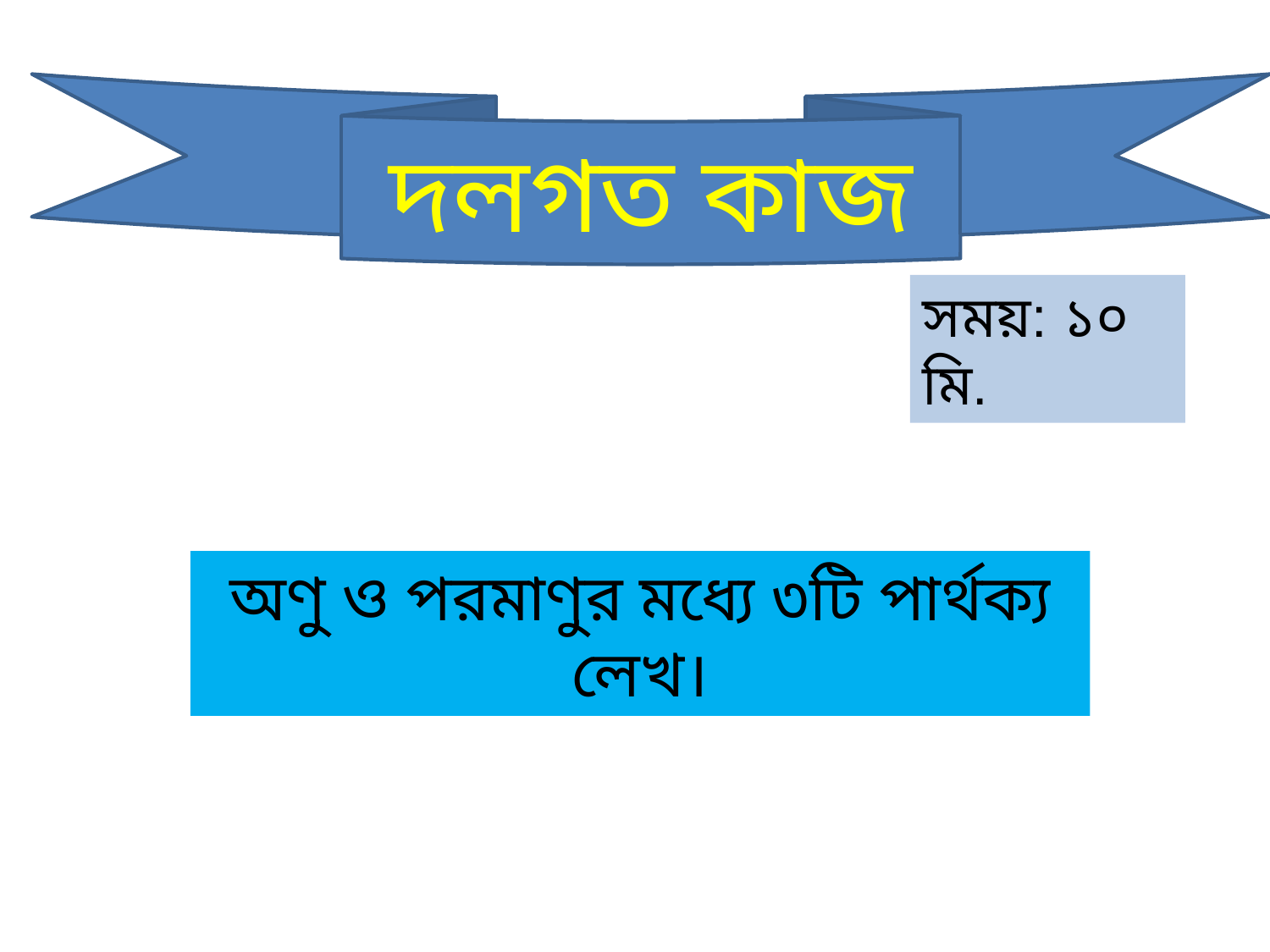

দলগত কাজ
সময়: ১০ মি.
অণু ও পরমাণুর মধ্যে ৩টি পার্থক্য লেখ।